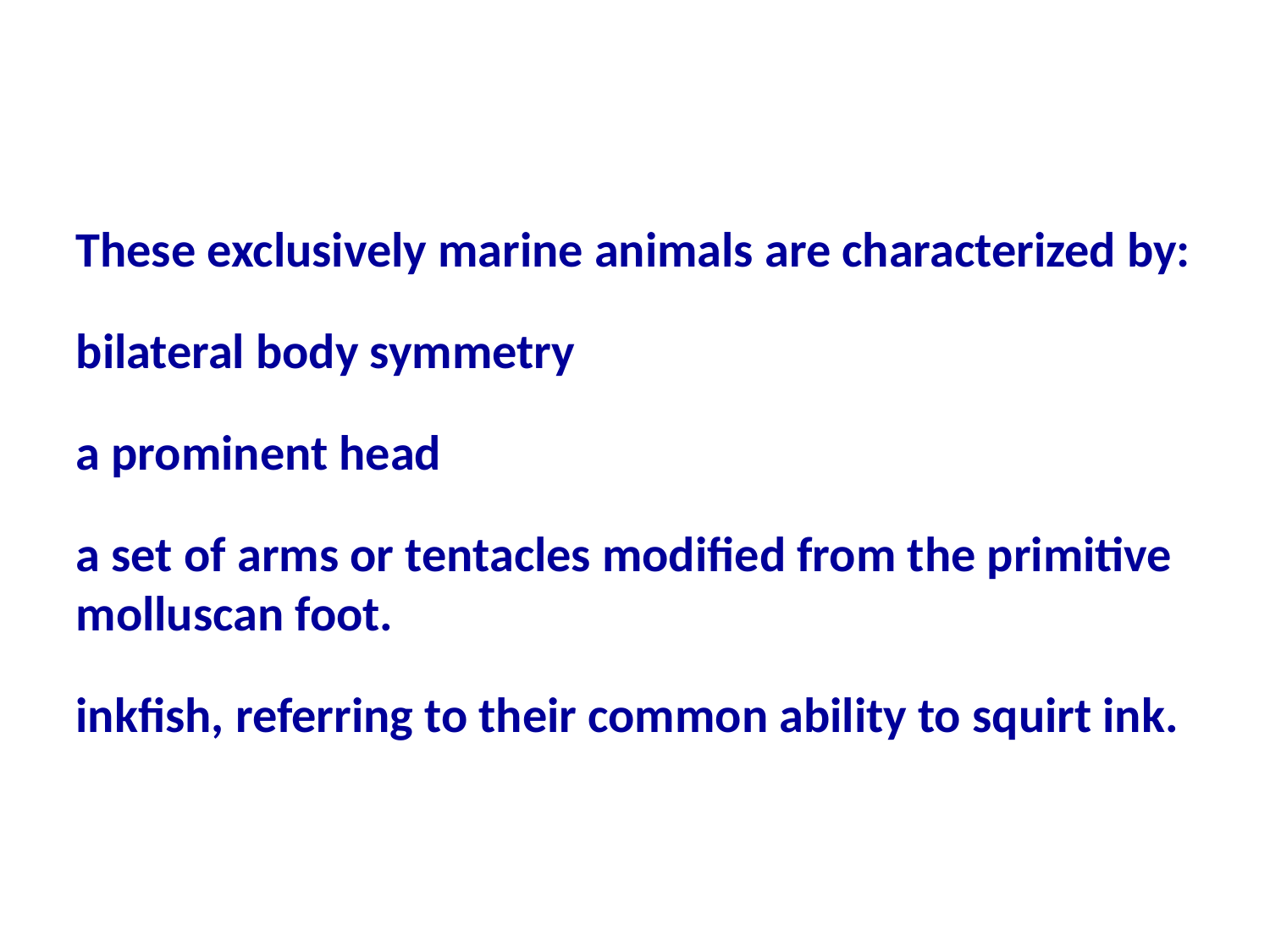

These exclusively marine animals are characterized by:
bilateral body symmetry
a prominent head
a set of arms or tentacles modified from the primitive molluscan foot.
inkfish, referring to their common ability to squirt ink.